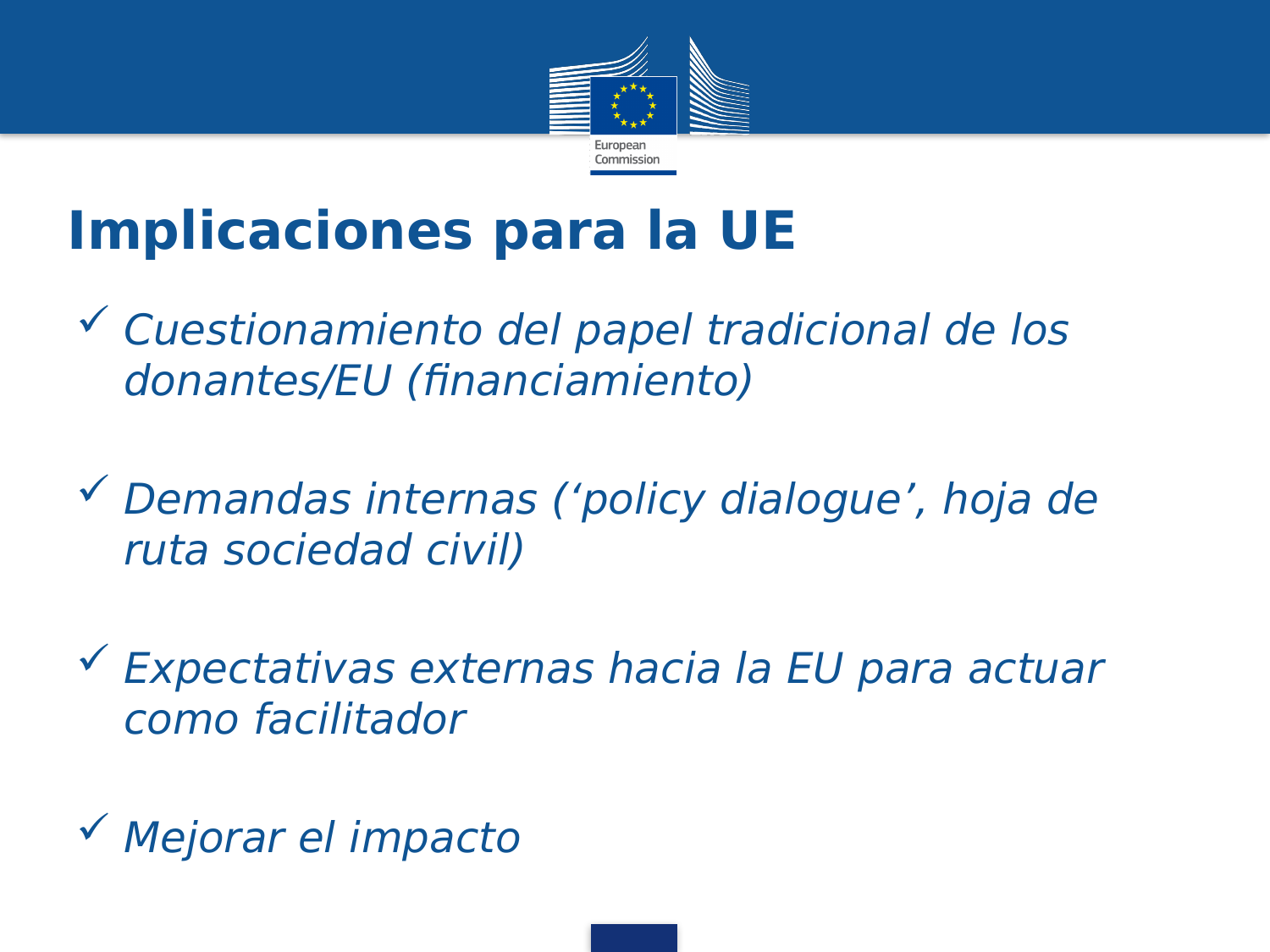

# Implicaciones para la UE
Cuestionamiento del papel tradicional de los donantes/EU (financiamiento)

Demandas internas (‘policy dialogue’, hoja de ruta sociedad civil)

Expectativas externas hacia la EU para actuar como facilitador

Mejorar el impacto